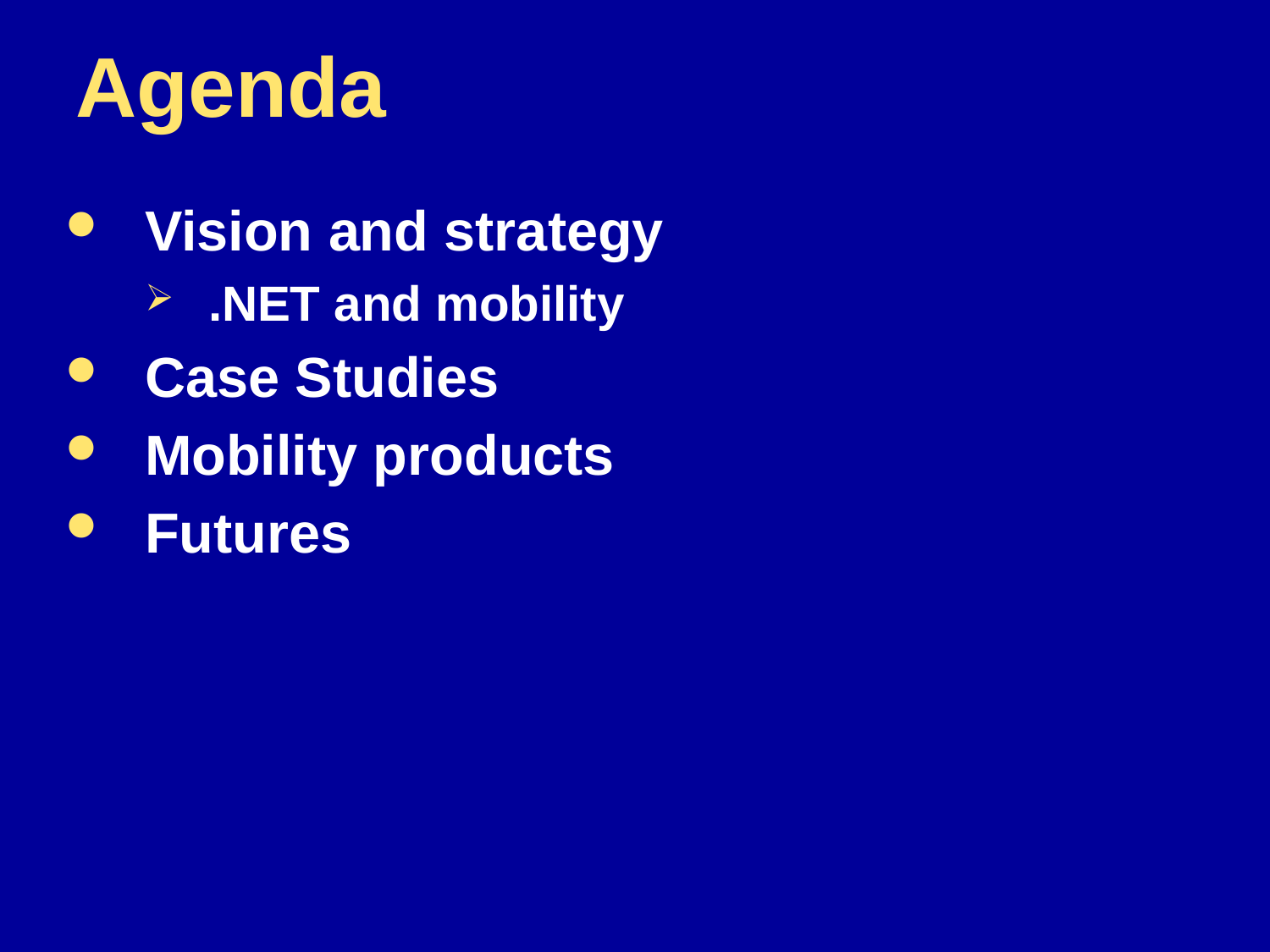

# Agenda
Vision and strategy
.NET and mobility
Case Studies
Mobility products
Futures